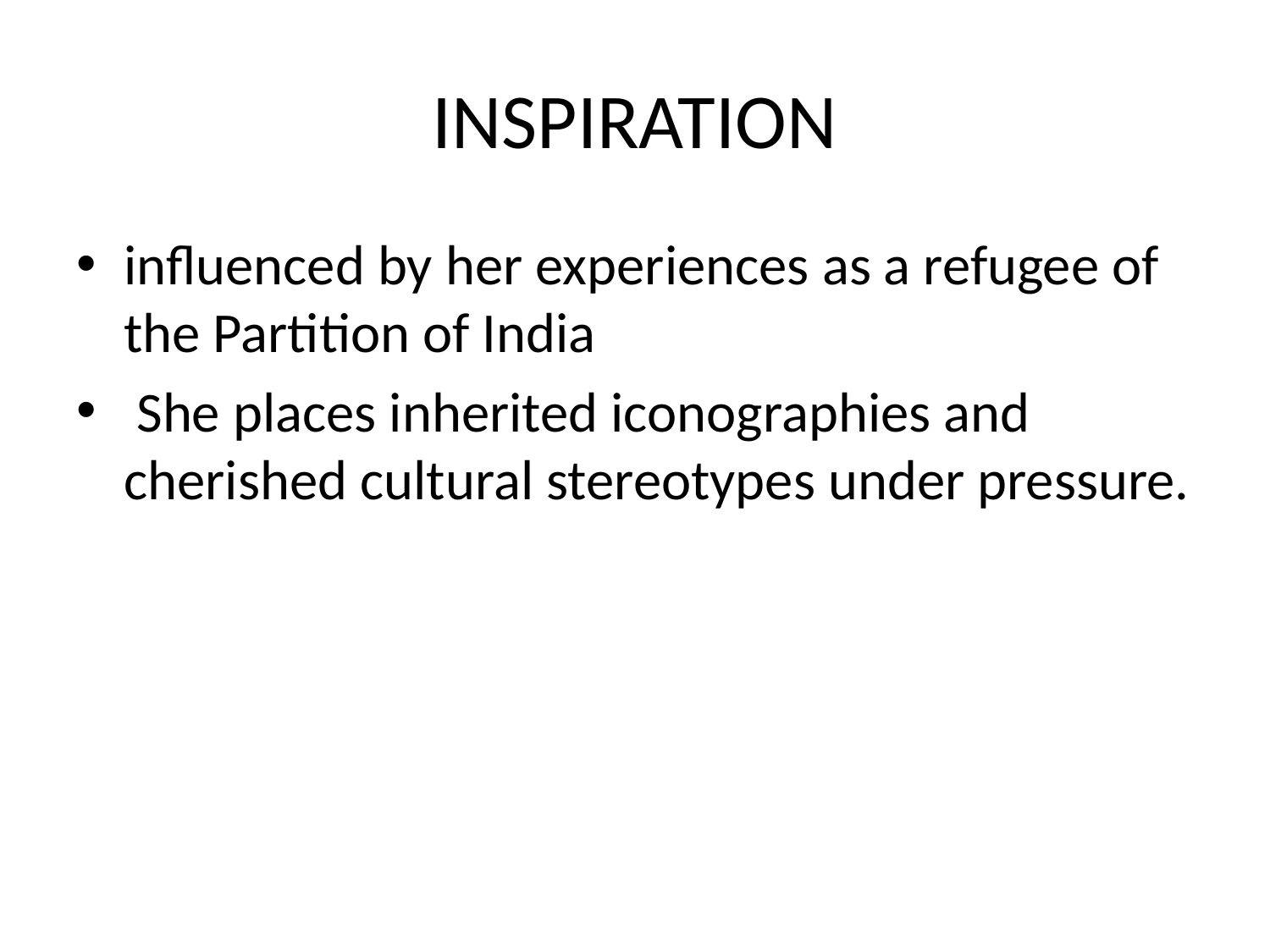

# INSPIRATION
influenced by her experiences as a refugee of the Partition of India
 She places inherited iconographies and cherished cultural stereotypes under pressure.